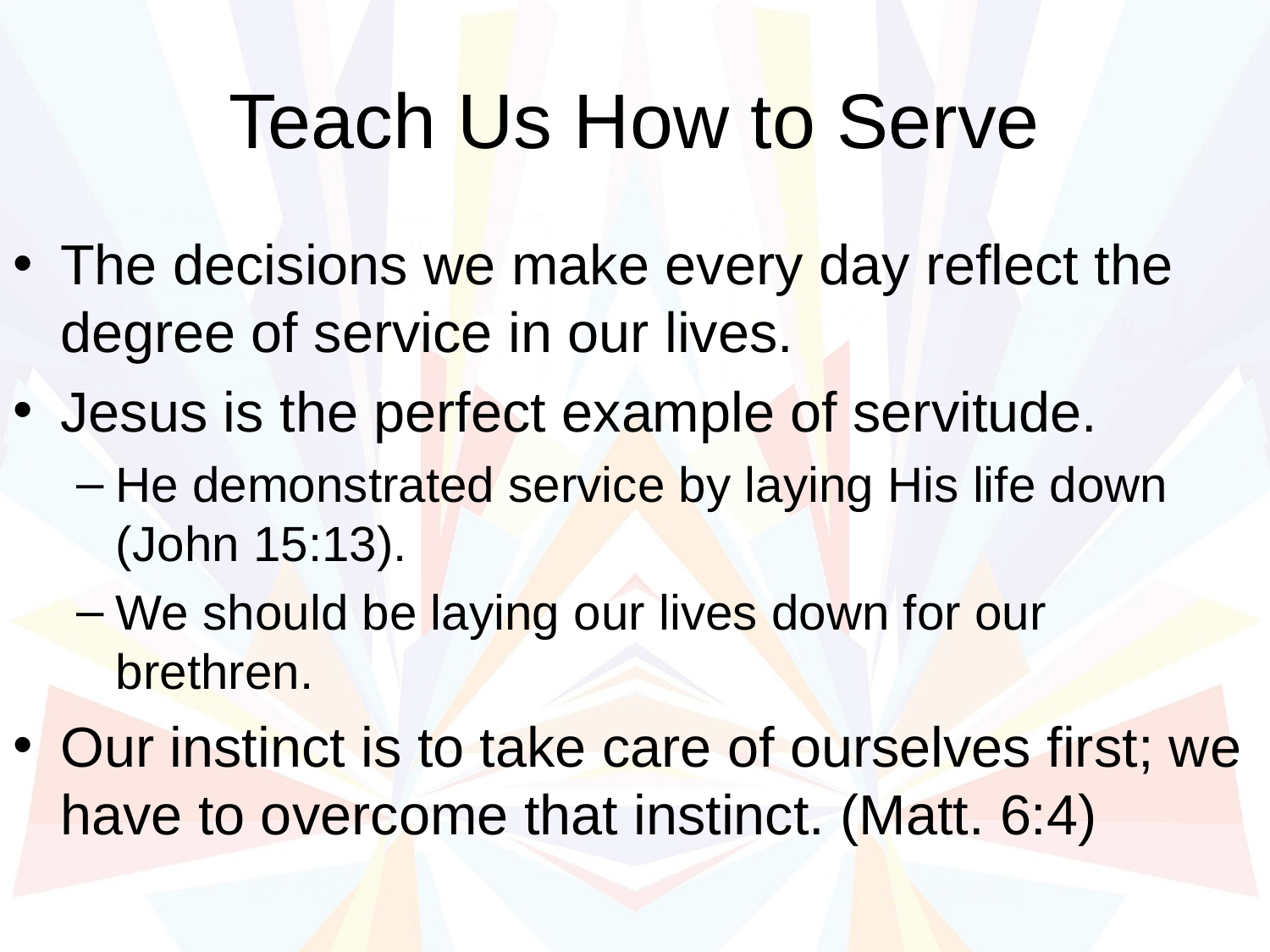

# Teach Us How to Serve
The decisions we make every day reflect the degree of service in our lives.
Jesus is the perfect example of servitude.
He demonstrated service by laying His life down
(John 15:13).
We should be laying our lives down for our brethren.
Our instinct is to take care of ourselves first; we have to overcome that instinct. (Matt. 6:4)